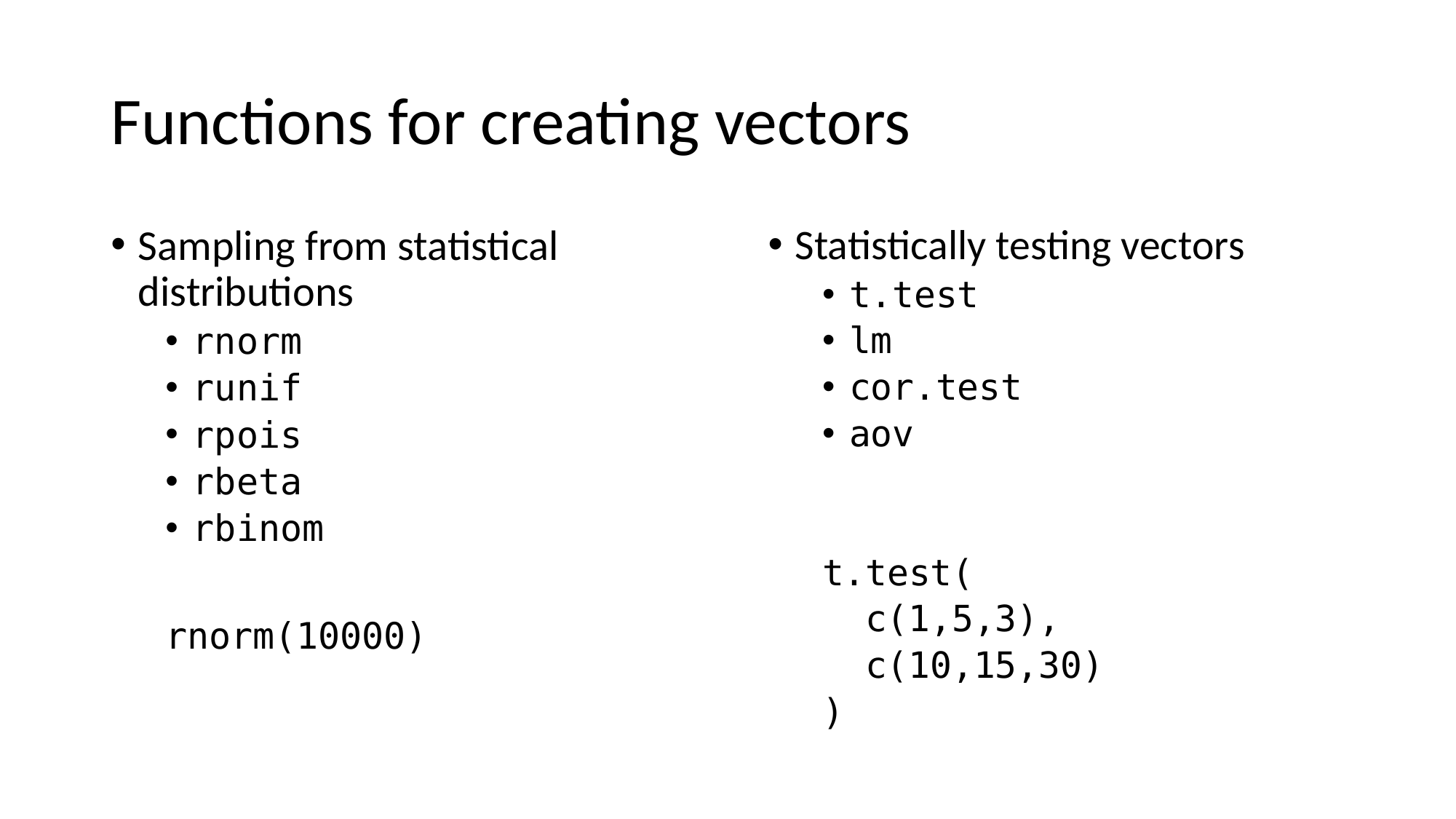

# Functions for creating vectors
Sampling from statistical distributions
rnorm
runif
rpois
rbeta
rbinom

rnorm(10000)

Statistically testing vectors
t.test
lm
cor.test
aov

t.test(
  c(1,5,3),
  c(10,15,30)
)